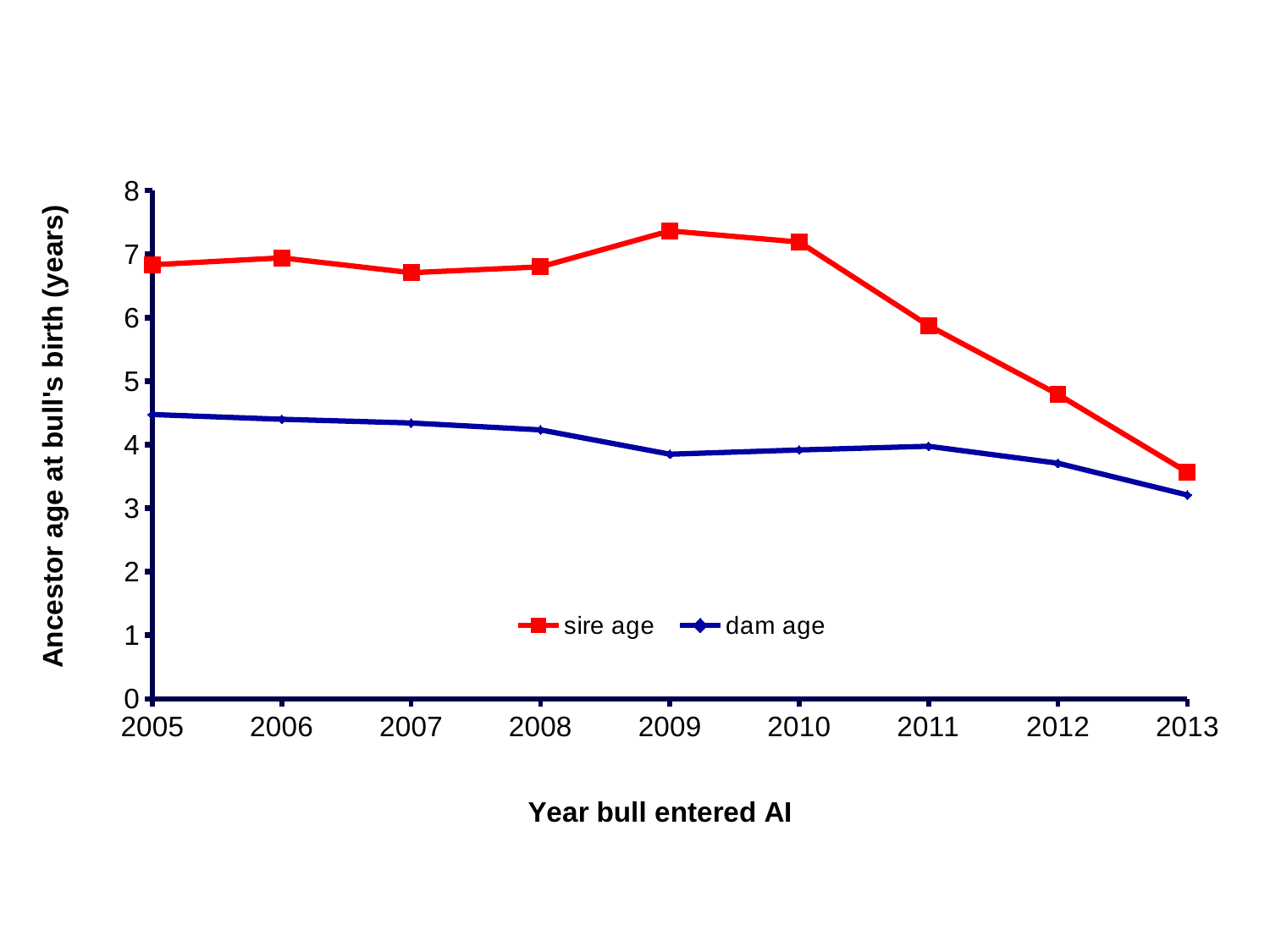

# Age of sire and dam at bull’s birth (all breeds)

### Chart

| Category |  |  |
|---|---|---|
| 2005 | 6.833333333333335 | 4.475000000000001 |
| 2006 | 6.941666666666668 | 4.3999999999999995 |
| 2007 | 6.708333333333335 | 4.341666666666669 |
| 2008 | 6.8 | 4.233333333333336 |
| 2009 | 7.366666666666667 | 3.849999999999999 |
| 2010 | 7.191666666666666 | 3.9166666666666656 |
| 2011 | 5.875 | 3.974999999999999 |
| 2012 | 4.791666666666669 | 3.7083333333333344 |
| 2013 | 3.5666666666666664 | 3.2083333333333344 |